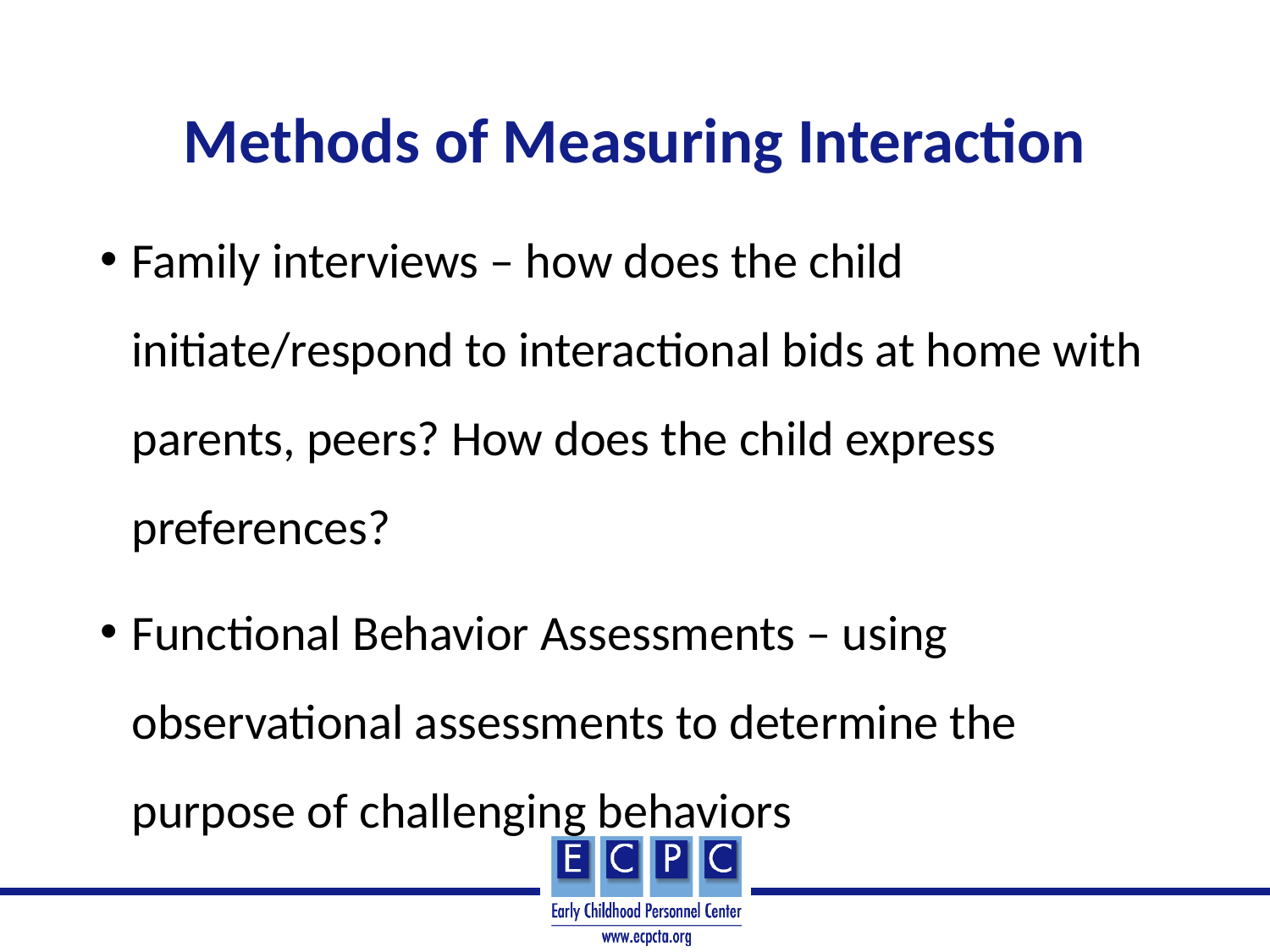

# Methods of Measuring Interaction
Family interviews – how does the child initiate/respond to interactional bids at home with parents, peers? How does the child express preferences?
Functional Behavior Assessments – using observational assessments to determine the purpose of challenging behaviors